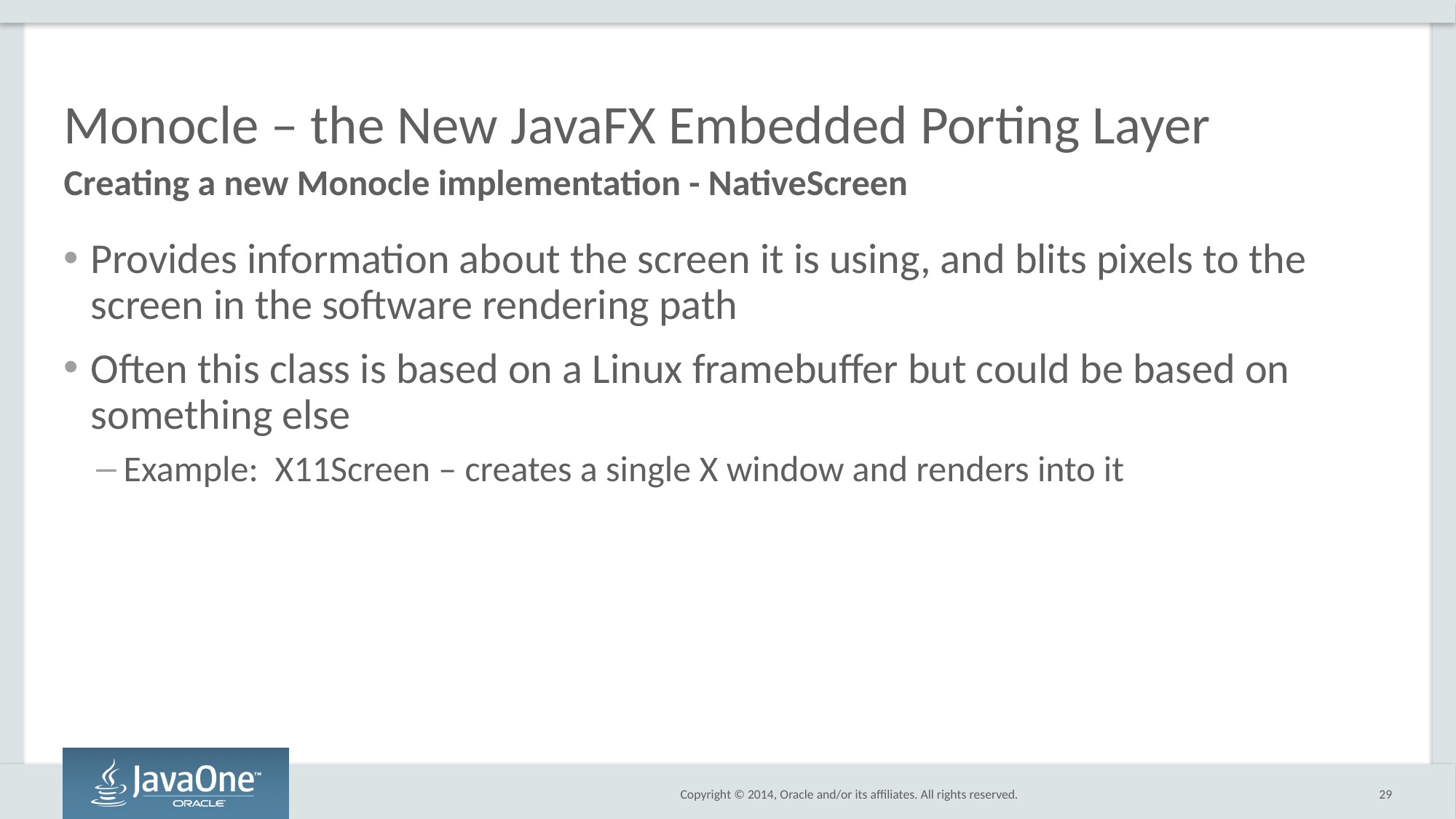

# Monocle – the New JavaFX Embedded Porting Layer
Creating a new Monocle implementation - NativeScreen
Provides information about the screen it is using, and blits pixels to the screen in the software rendering path
Often this class is based on a Linux framebuffer but could be based on something else
Example:  X11Screen – creates a single X window and renders into it
29